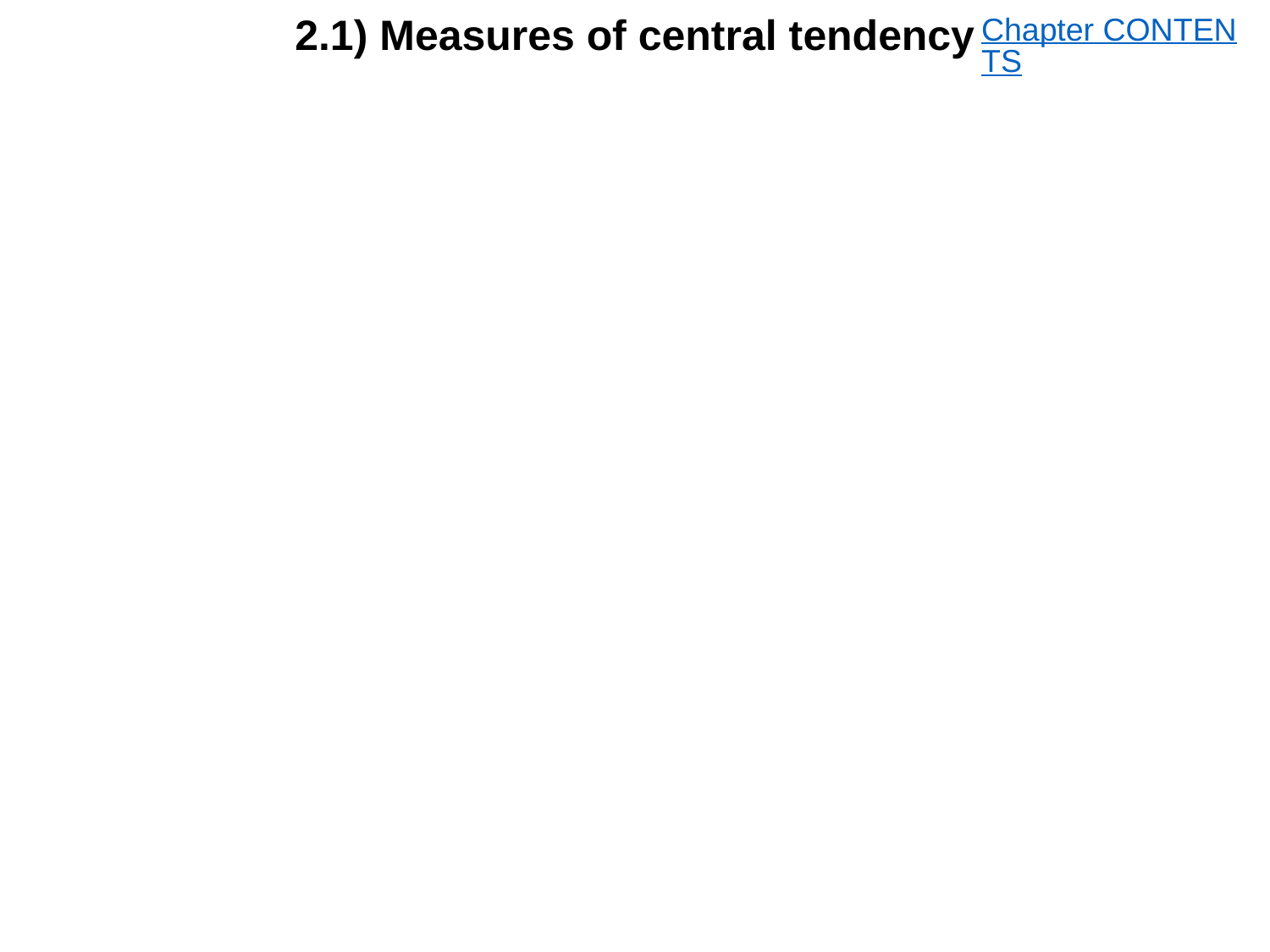

# 2.1) Measures of central tendency
Chapter CONTENTS